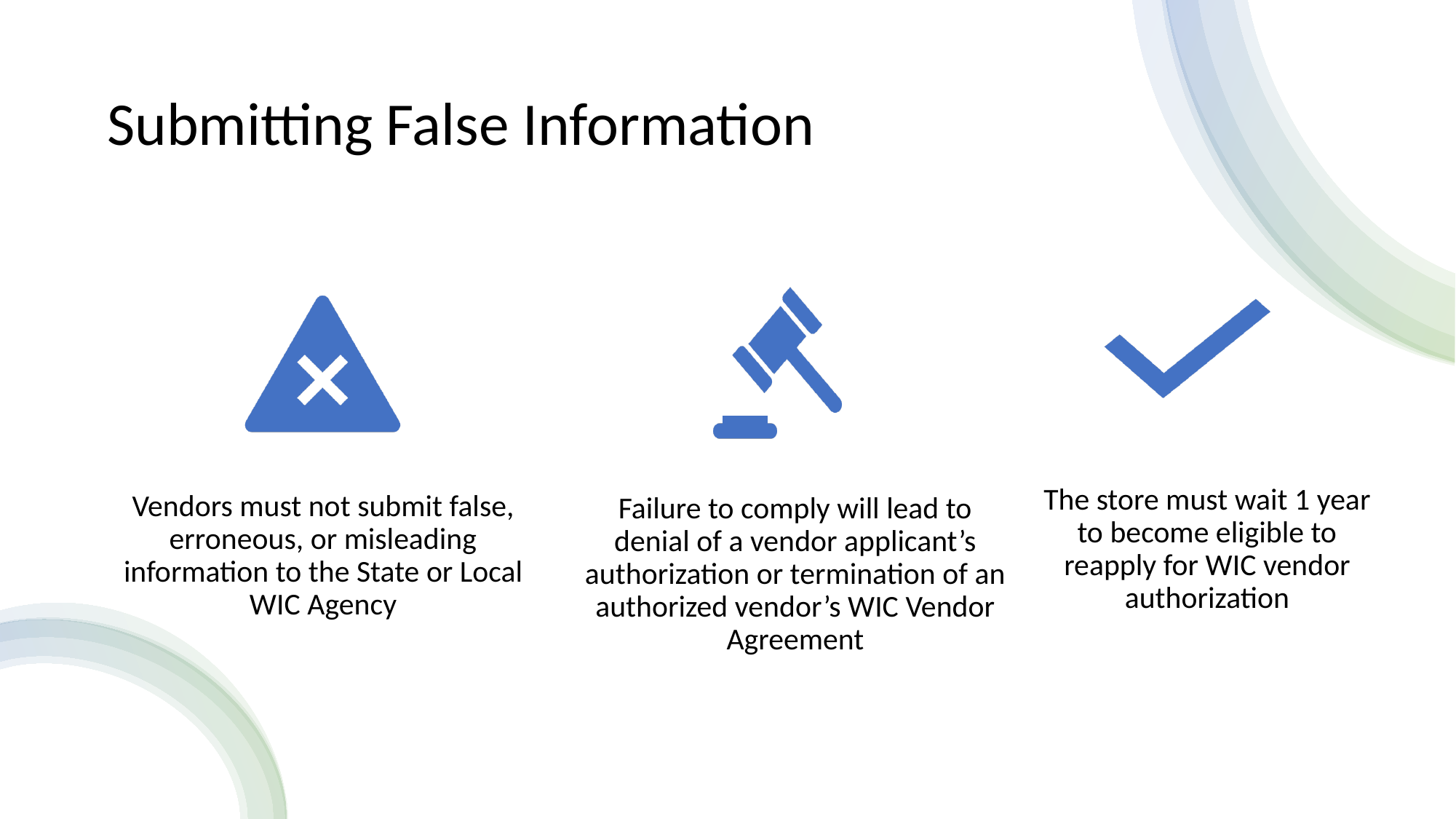

# Submitting False Information
Vendors must not submit false, erroneous, or misleading information to the State or Local WIC Agency
Failure to comply will lead to denial of a vendor applicant’s authorization or termination of an authorized vendor’s WIC Vendor Agreement
The store must wait 1 year to become eligible to reapply for WIC vendor authorization